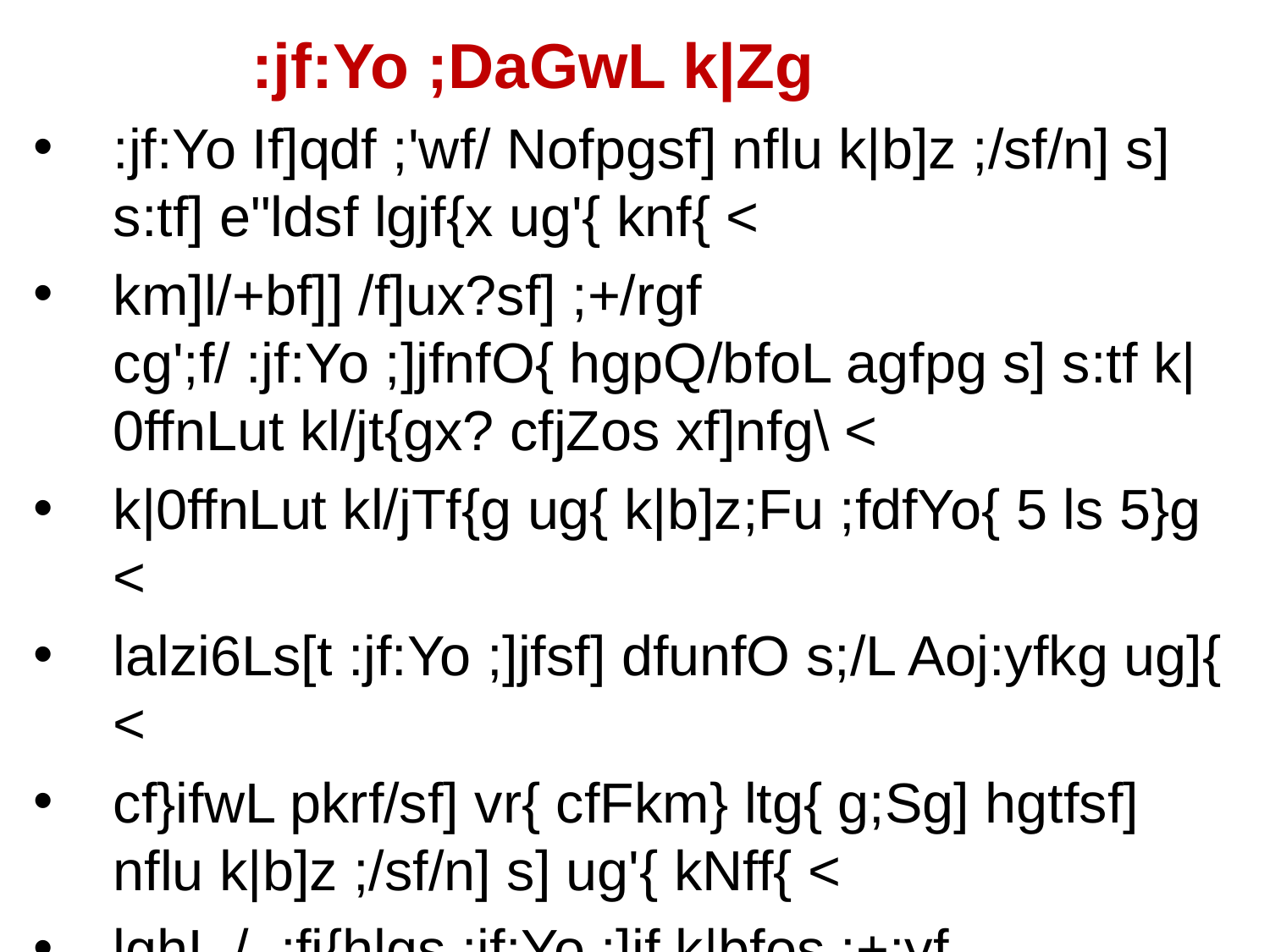

# :jf:Yo ;DaGwL k|Zg
:jf:Yo If]qdf ;'wf/ Nofpgsf] nflu k|b]z ;/sf/n] s] s:tf] e"ldsf lgjf{x ug'{ knf{ <
km]l/+bf]] /f]ux?sf] ;+/rgf cg';f/ :jf:Yo ;]jfnfO{ hgpQ/bfoL agfpg s] s:tf k|0ffnLut kl/jt{gx? cfjZos xf]nfg\ <
k|0ffnLut kl/jTf{g ug{ k|b]z;Fu ;fdfYo{ 5 ls 5}g <
lalzi6Ls[t :jf:Yo ;]jfsf] dfunfO s;/L Aoj:yfkg ug]{ <
cf}ifwL pkrf/sf] vr{ cfFkm} ltg{ g;Sg] hgtfsf] nflu k|b]z ;/sf/n] s] ug'{ kNff{ <
lghL /  ;fj{hlgs :jf:Yo ;]jf k|bfos ;+:yf aLrsf] ;DaGw s:tf] x'g'knf{ <
:jf:Yo If]qdf lghL If]qsf] e"ldsf s:tf] x'g' knf{ <